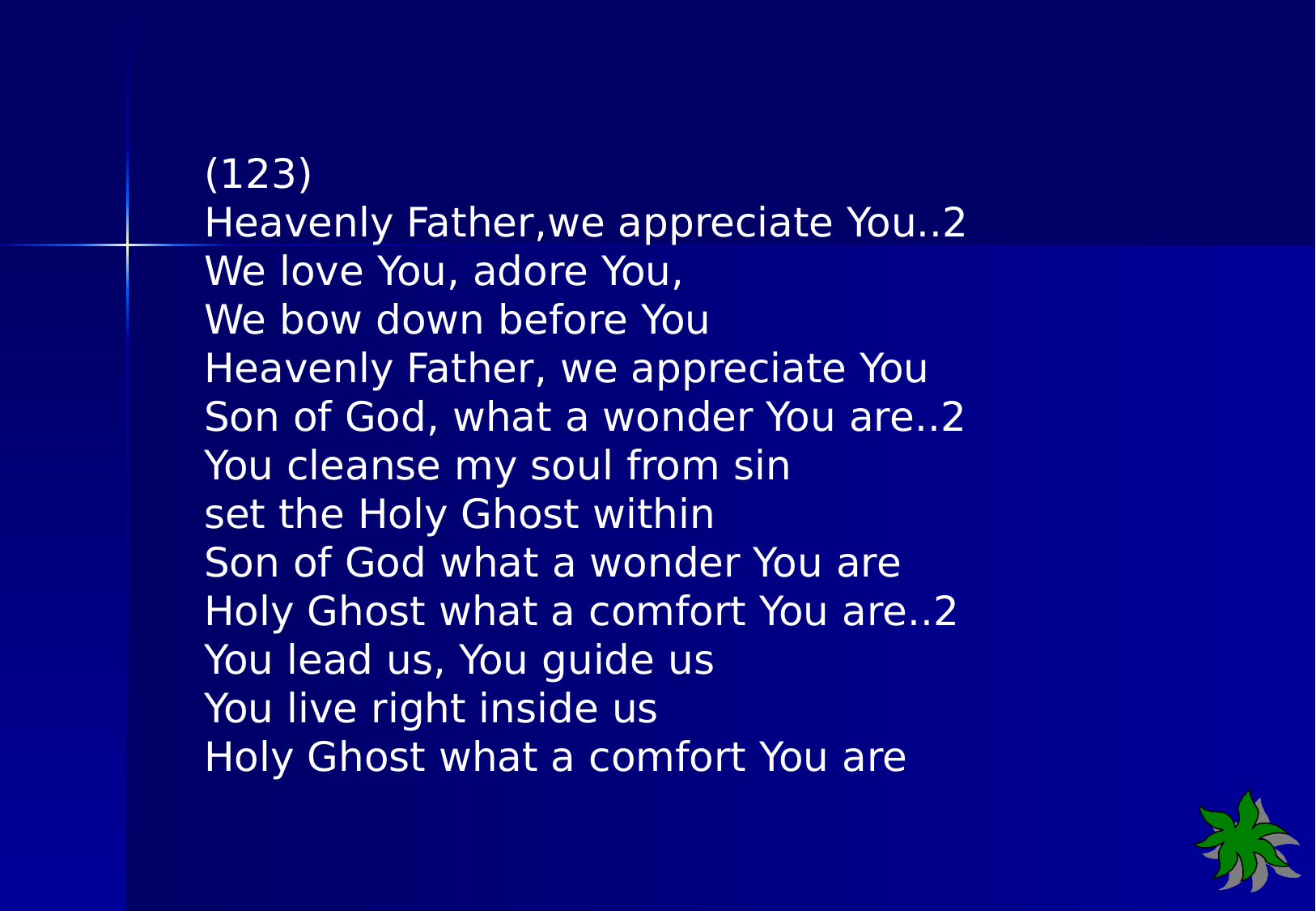

(123)
Heavenly Father,we appreciate You..2
We love You, adore You,
We bow down before You
Heavenly Father, we appreciate You
Son of God, what a wonder You are..2
You cleanse my soul from sin
set the Holy Ghost within
Son of God what a wonder You are
Holy Ghost what a comfort You are..2
You lead us, You guide us
You live right inside us
Holy Ghost what a comfort You are